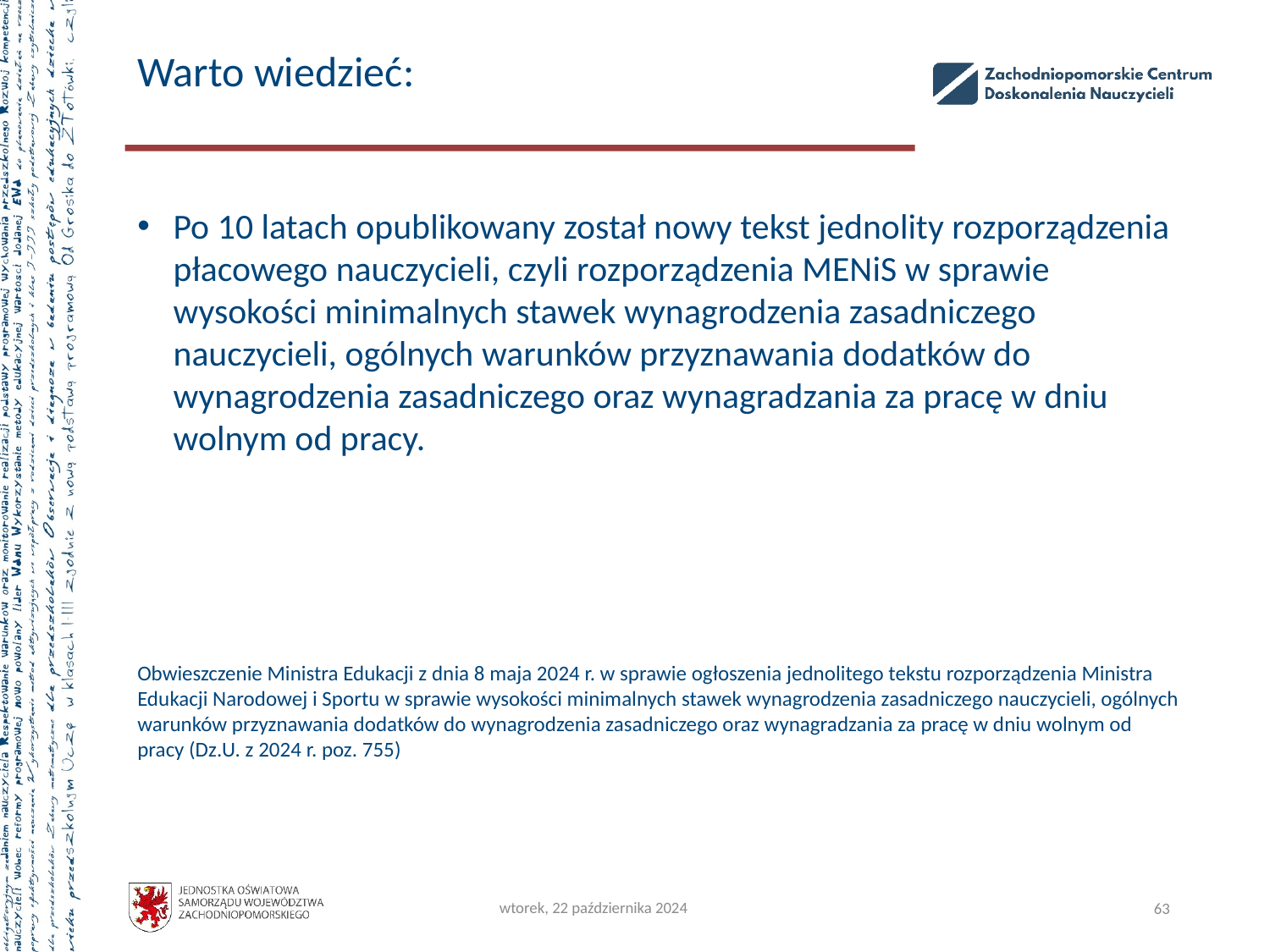

# Warto wiedzieć:
Po 10 latach opublikowany został nowy tekst jednolity rozporządzenia płacowego nauczycieli, czyli rozporządzenia MENiS w sprawie wysokości minimalnych stawek wynagrodzenia zasadniczego nauczycieli, ogólnych warunków przyznawania dodatków do wynagrodzenia zasadniczego oraz wynagradzania za pracę w dniu wolnym od pracy.

Obwieszczenie Ministra Edukacji z dnia 8 maja 2024 r. w sprawie ogłoszenia jednolitego tekstu rozporządzenia Ministra Edukacji Narodowej i Sportu w sprawie wysokości minimalnych stawek wynagrodzenia zasadniczego nauczycieli, ogólnych warunków przyznawania dodatków do wynagrodzenia zasadniczego oraz wynagradzania za pracę w dniu wolnym od pracy (Dz.U. z 2024 r. poz. 755)
wtorek, 22 października 2024
63